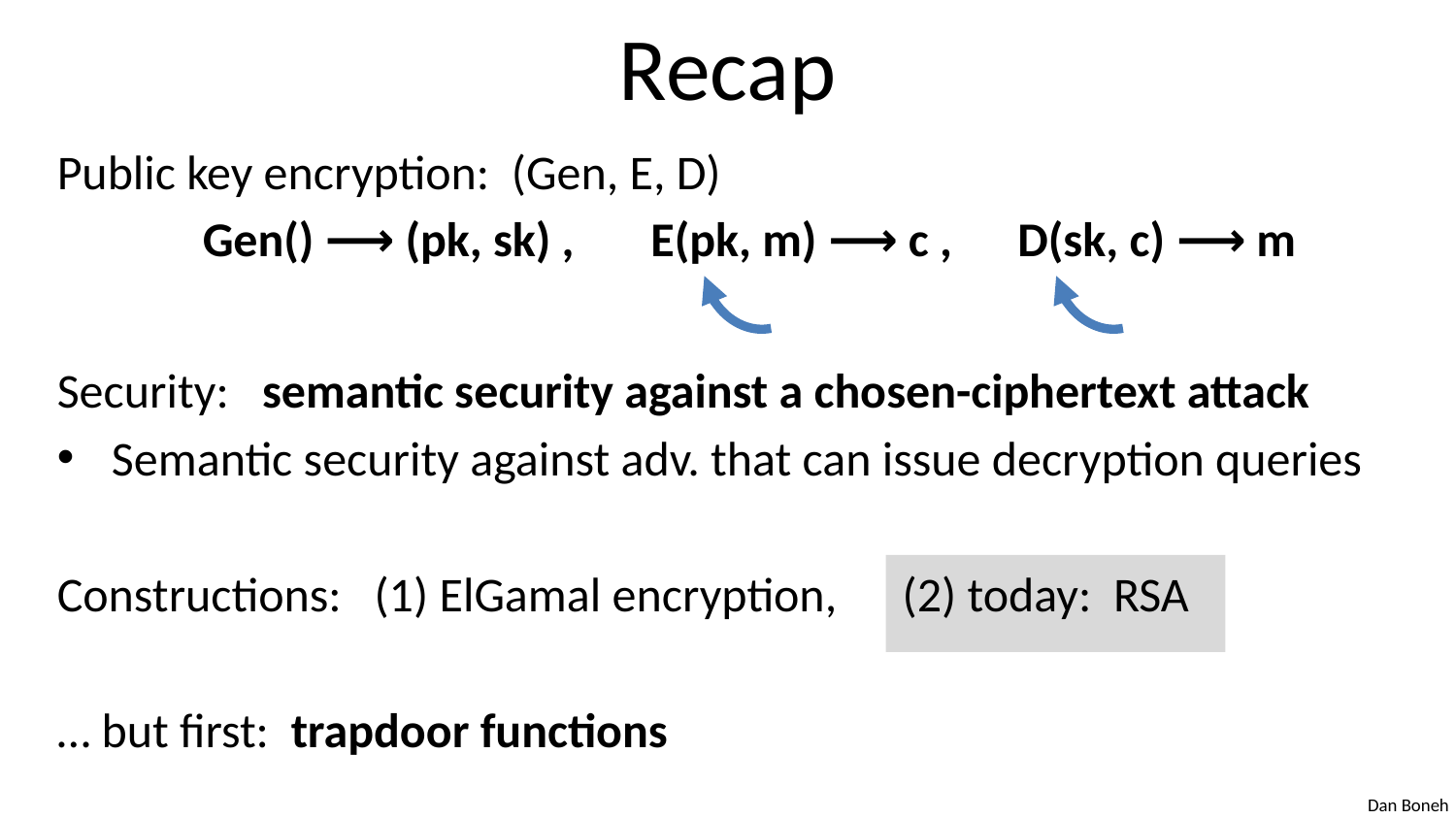

# Recap
Public key encryption:  (Gen, E, D)
	Gen() ⟶ (pk, sk) ,       E(pk, m) ⟶ c ,      D(sk, c) ⟶ m

Security:   semantic security against a chosen-ciphertext attack
Semantic security against adv. that can issue decryption queries

Constructions:   (1) ElGamal encryption,      (2) today:  RSA

… but first:  trapdoor functions